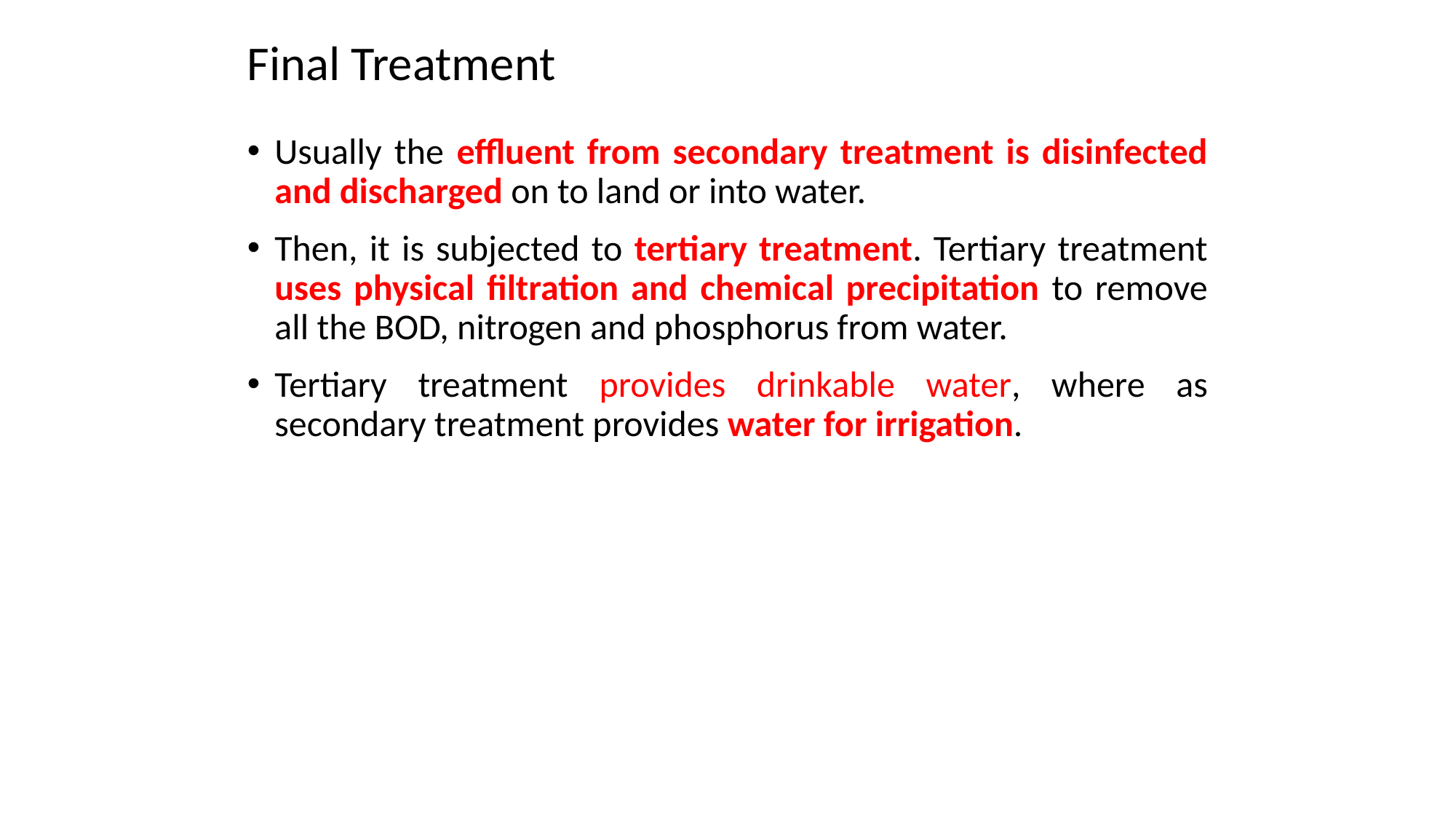

# Final Treatment
Usually the effluent from secondary treatment is disinfected and discharged on to land or into water.
Then, it is subjected to tertiary treatment. Tertiary treatment uses physical filtration and chemical precipitation to remove all the BOD, nitrogen and phosphorus from water.
Tertiary treatment provides drinkable water, where as secondary treatment provides water for irrigation.